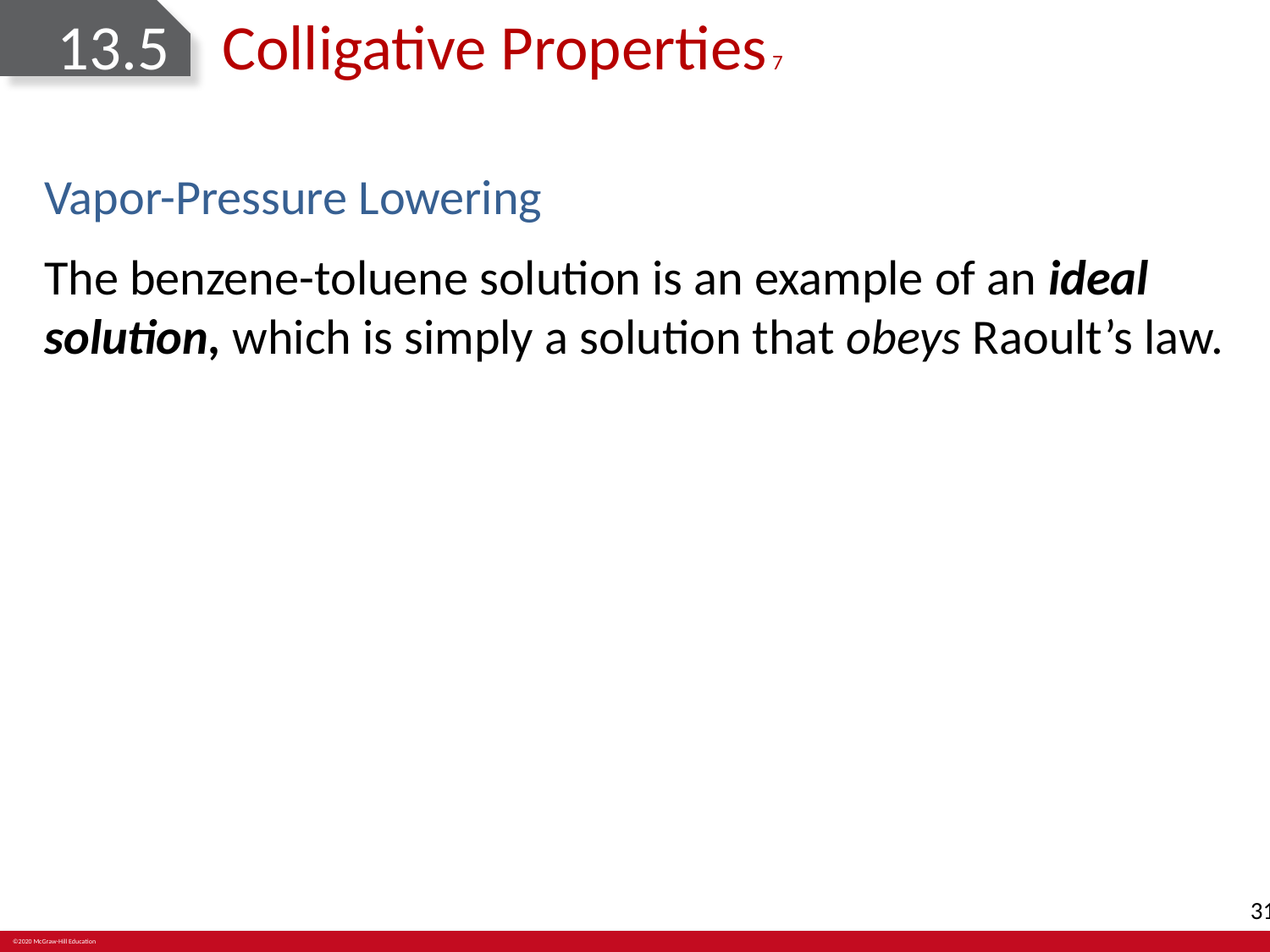

# 13.5	Colligative Properties 7
Vapor-Pressure Lowering
The benzene-toluene solution is an example of an ideal solution, which is simply a solution that obeys Raoult’s law.